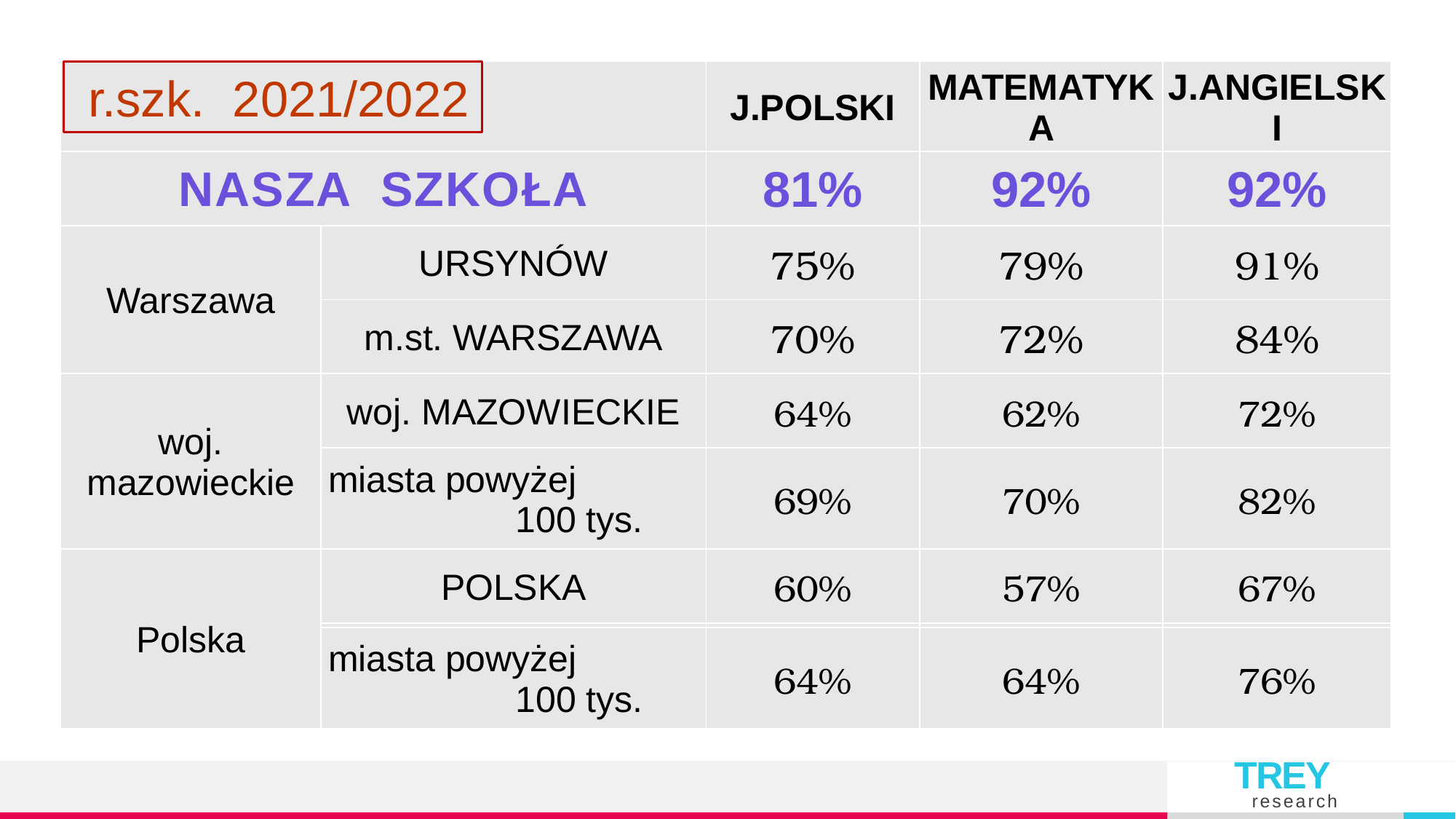

|  |  | J.POLSKI | MATEMATYKA | J.ANGIELSKI |
| --- | --- | --- | --- | --- |
| NASZA SZKOŁA |  | 81% | 92% | 92% |
| Warszawa | URSYNÓW | 75% | 79% | 91% |
|  | m.st. WARSZAWA | 70% | 72% | 84% |
| woj. mazowieckie | woj. MAZOWIECKIE | 64% | 62% | 72% |
|  | miasta powyżej 100 tys. | 69% | 70% | 82% |
| Polska | POLSKA | 60% | 57% | 67% |
|  |  |  |  |  |
|  | miasta powyżej 100 tys. | 64% | 64% | 76% |
 r.szk.  2021/2022